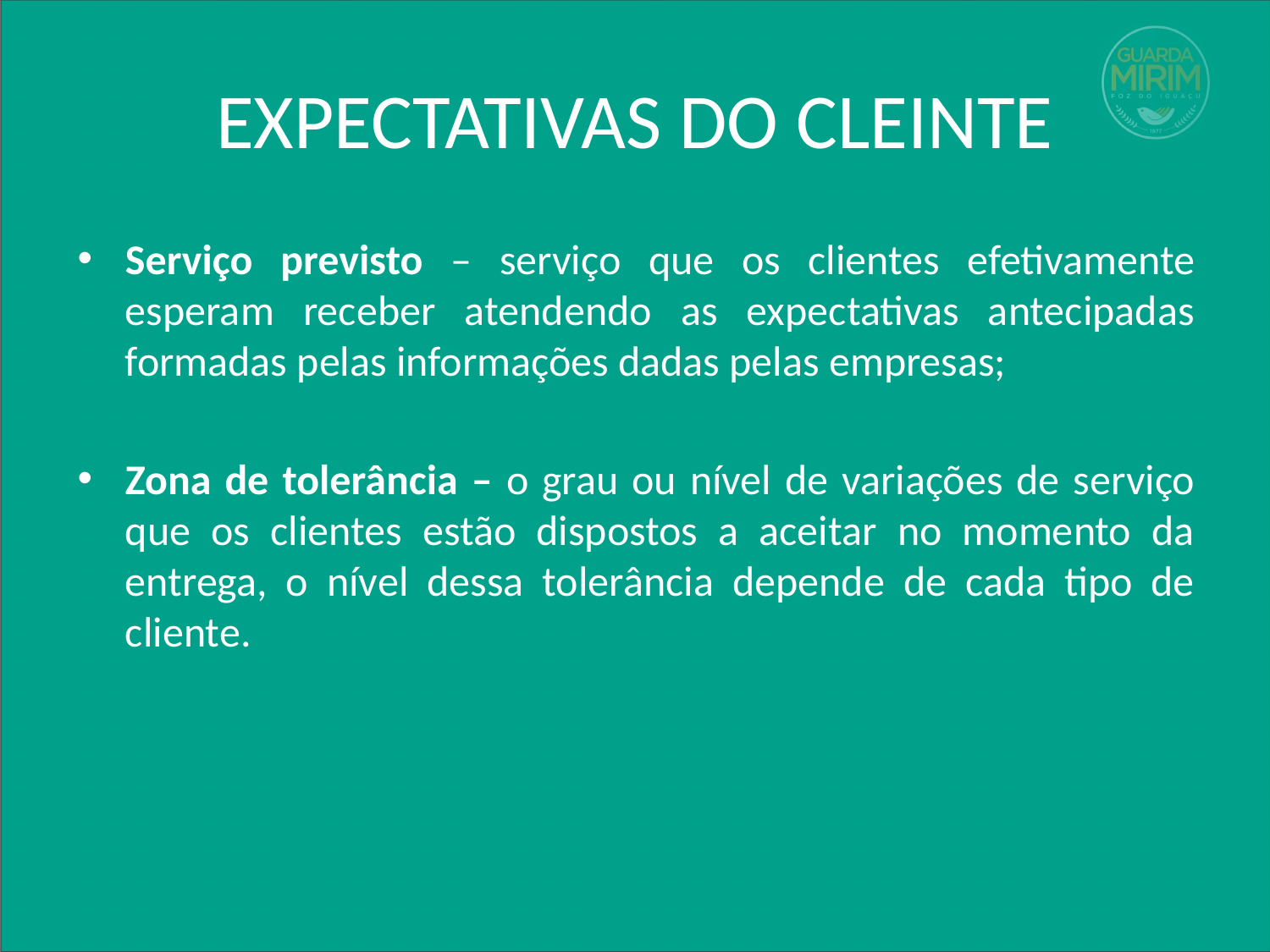

# EXPECTATIVAS DO CLEINTE
Serviço previsto – serviço que os clientes efetivamente esperam receber atendendo as expectativas antecipadas formadas pelas informações dadas pelas empresas;

Zona de tolerância – o grau ou nível de variações de serviço que os clientes estão dispostos a aceitar no momento da entrega, o nível dessa tolerância depende de cada tipo de cliente.